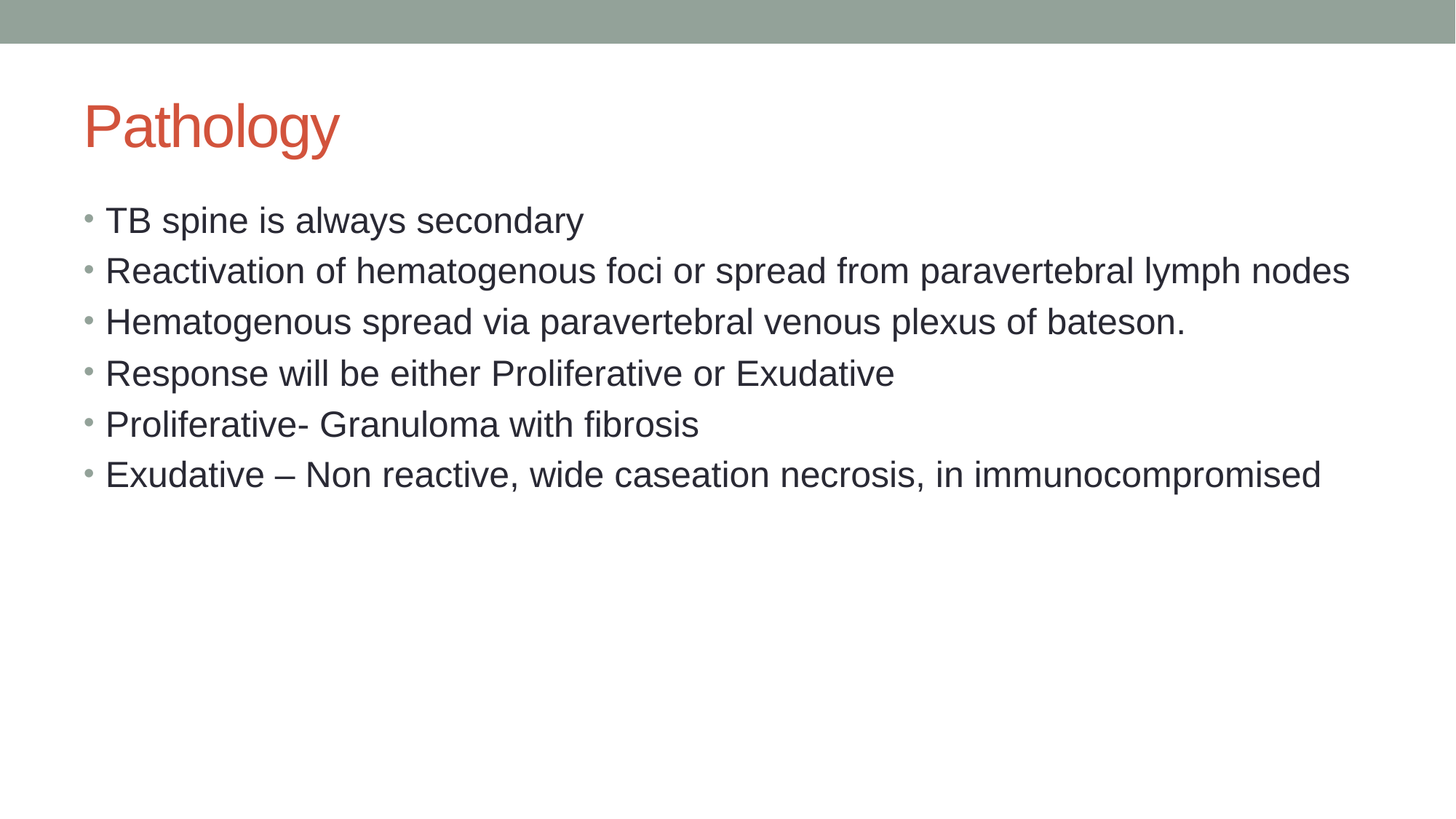

# Pathology
TB spine is always secondary
Reactivation of hematogenous foci or spread from paravertebral lymph nodes
Hematogenous spread via paravertebral venous plexus of bateson.
Response will be either Proliferative or Exudative
Proliferative- Granuloma with fibrosis
Exudative – Non reactive, wide caseation necrosis, in immunocompromised